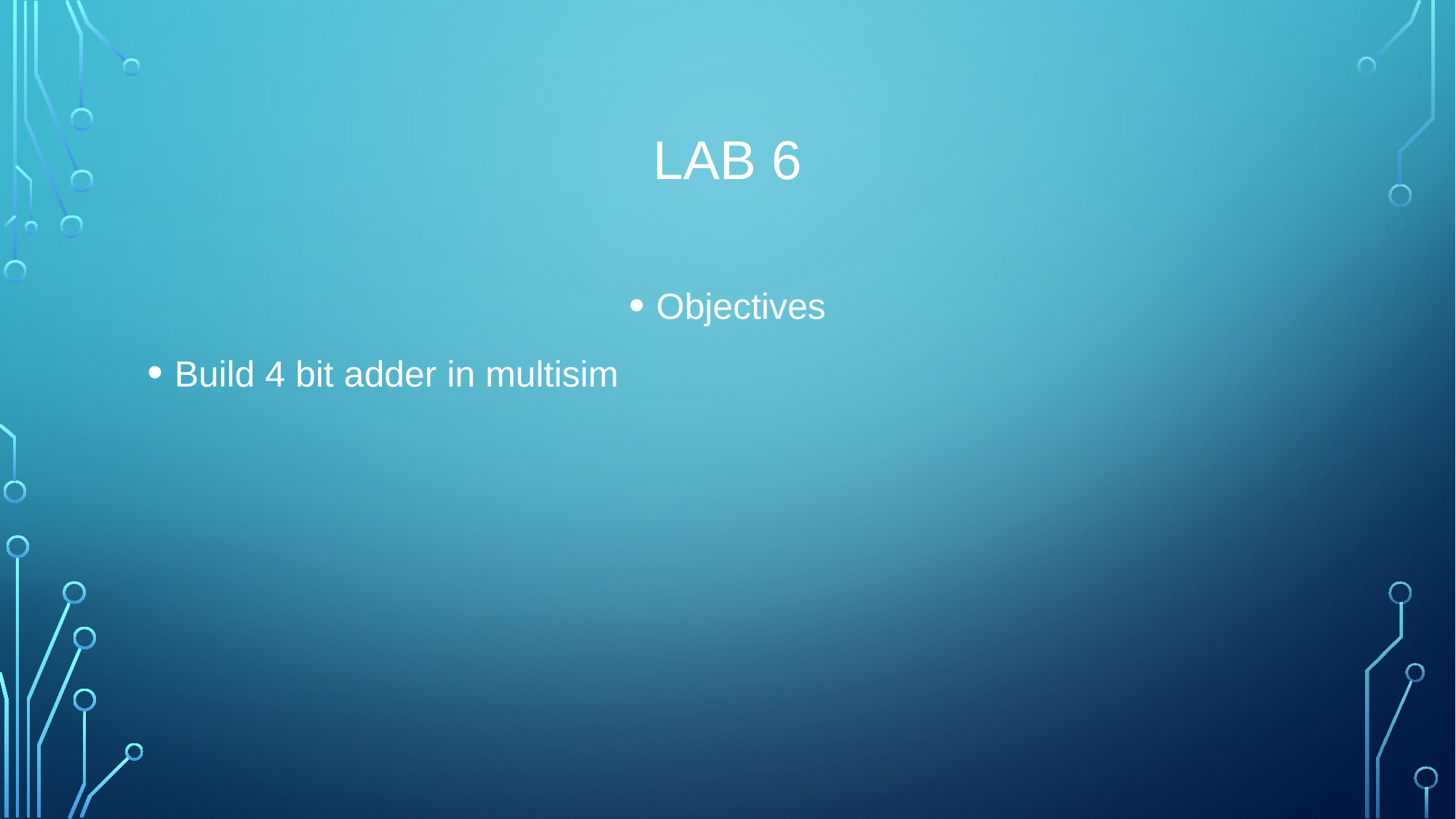

# Lab 6
Objectives
Build 4 bit adder in multisim